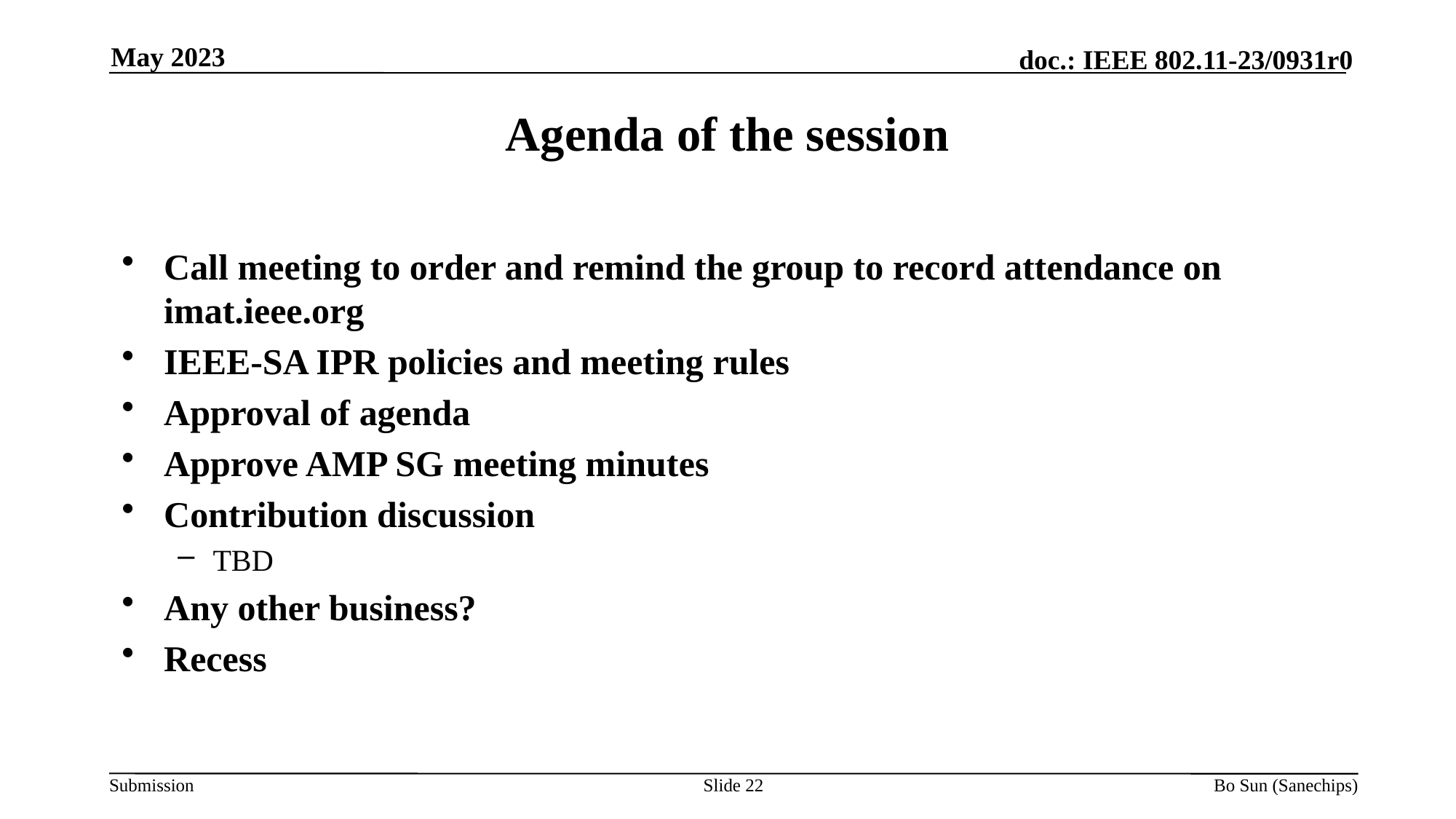

May 2023
Agenda of the session
Call meeting to order and remind the group to record attendance on imat.ieee.org
IEEE-SA IPR policies and meeting rules
Approval of agenda
Approve AMP SG meeting minutes
Contribution discussion
TBD
Any other business?
Recess
Slide 22
Bo Sun (Sanechips)